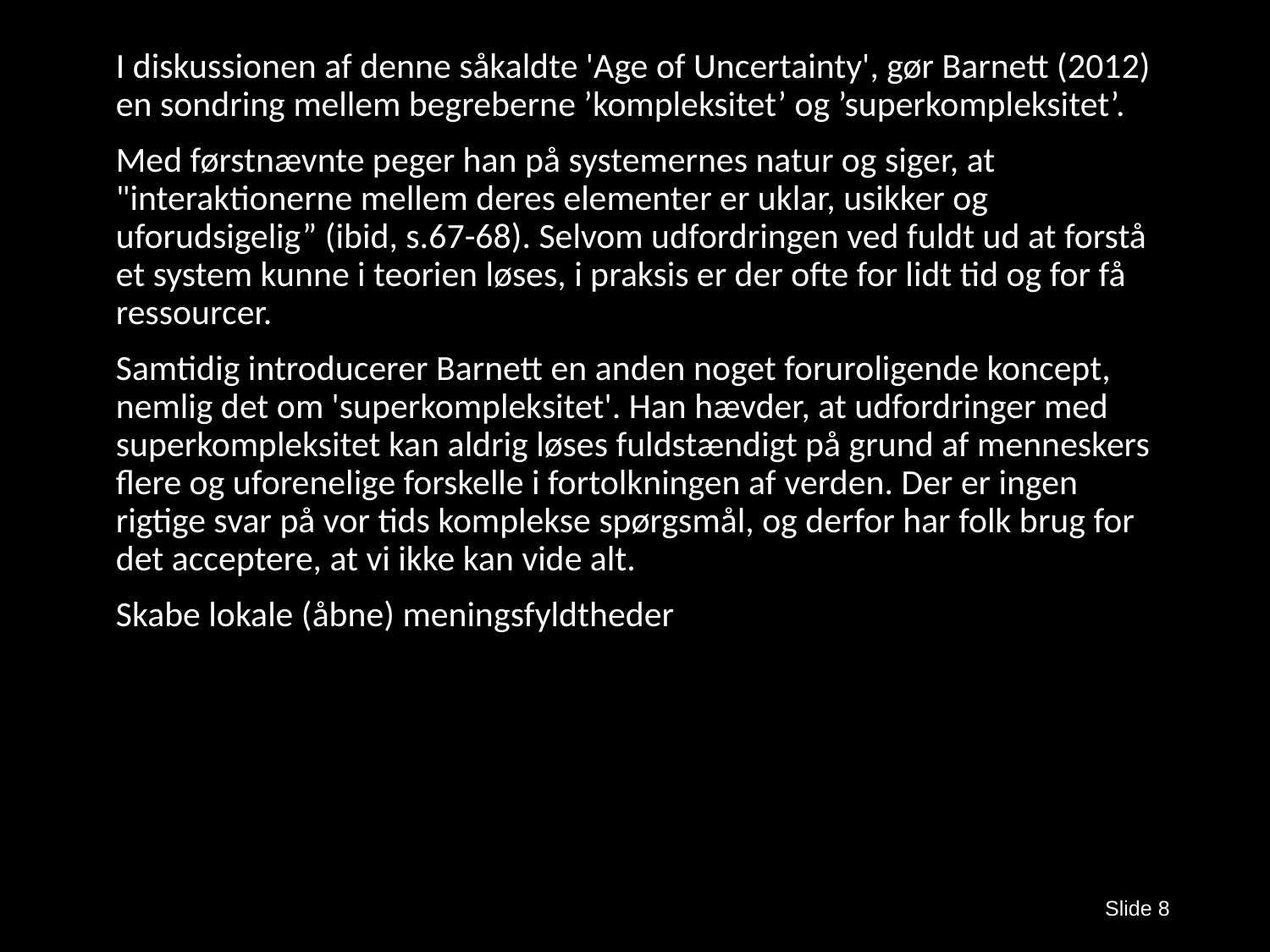

I diskussionen af ​​denne såkaldte 'Age of Uncertainty', gør Barnett (2012) en sondring mellem begreberne ’kompleksitet’ og ’superkompleksitet’.
Med førstnævnte peger han på systemernes natur og siger, at "interaktionerne mellem deres elementer er uklar, usikker og uforudsigelig” (ibid, s.67-68). Selvom udfordringen ved fuldt ud at forstå et system kunne i teorien løses, i praksis er der ofte for lidt tid og for få ressourcer.
Samtidig introducerer Barnett en anden noget foruroligende koncept, nemlig det om 'superkompleksitet'. Han hævder, at udfordringer med superkompleksitet kan aldrig løses fuldstændigt på grund af menneskers flere og uforenelige forskelle i fortolkningen af ​​verden. Der er ingen rigtige svar på vor tids komplekse spørgsmål, og derfor har folk brug for det acceptere, at vi ikke kan vide alt.
Skabe lokale (åbne) meningsfyldtheder
Slide 8